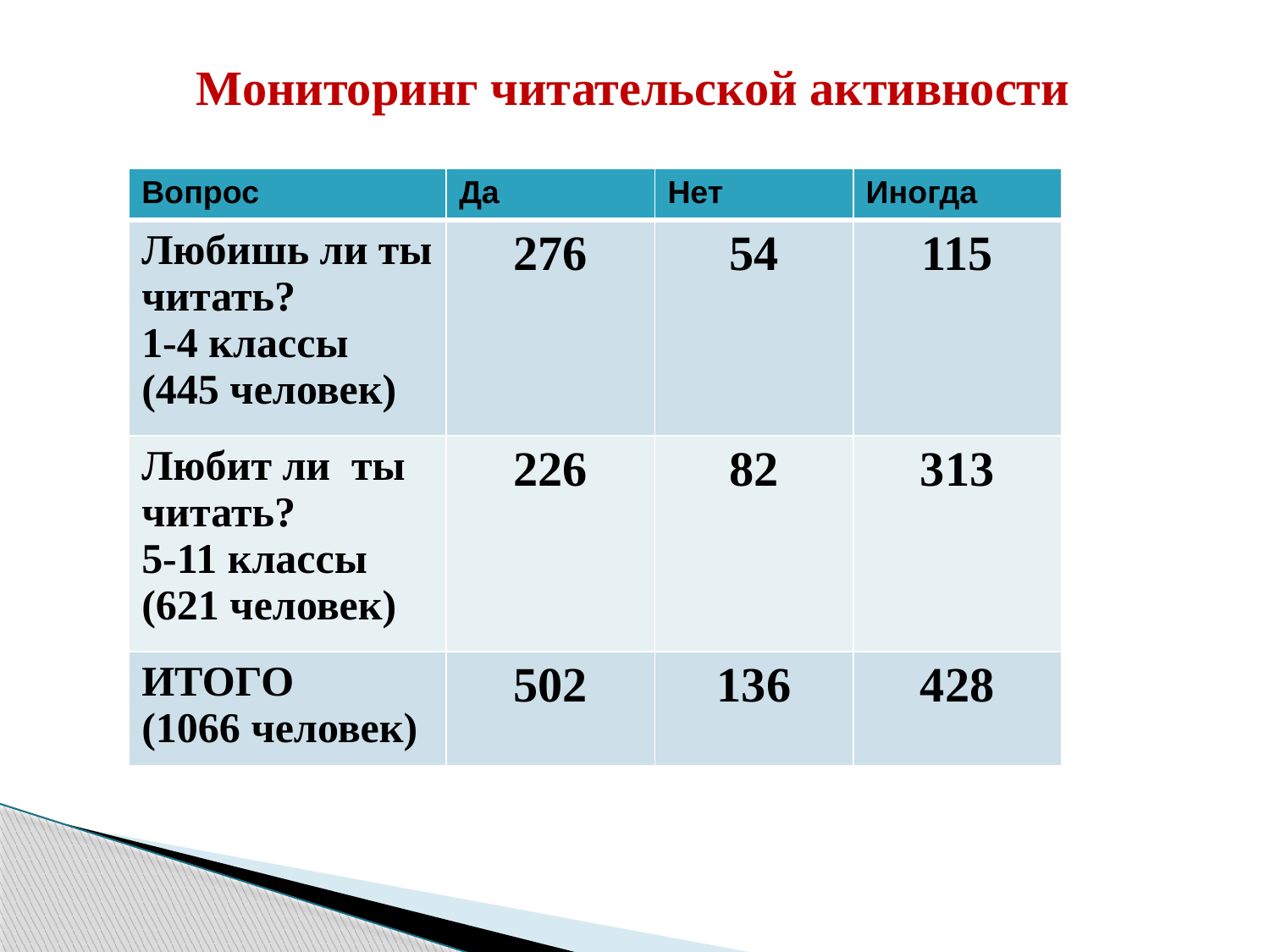

Мониторинг читательской активности
| Вопрос | Да | Нет | Иногда |
| --- | --- | --- | --- |
| Любишь ли ты читать? 1-4 классы (445 человек) | 276 | 54 | 115 |
| Любит ли ты читать? 5-11 классы (621 человек) | 226 | 82 | 313 |
| ИТОГО (1066 человек) | 502 | 136 | 428 |